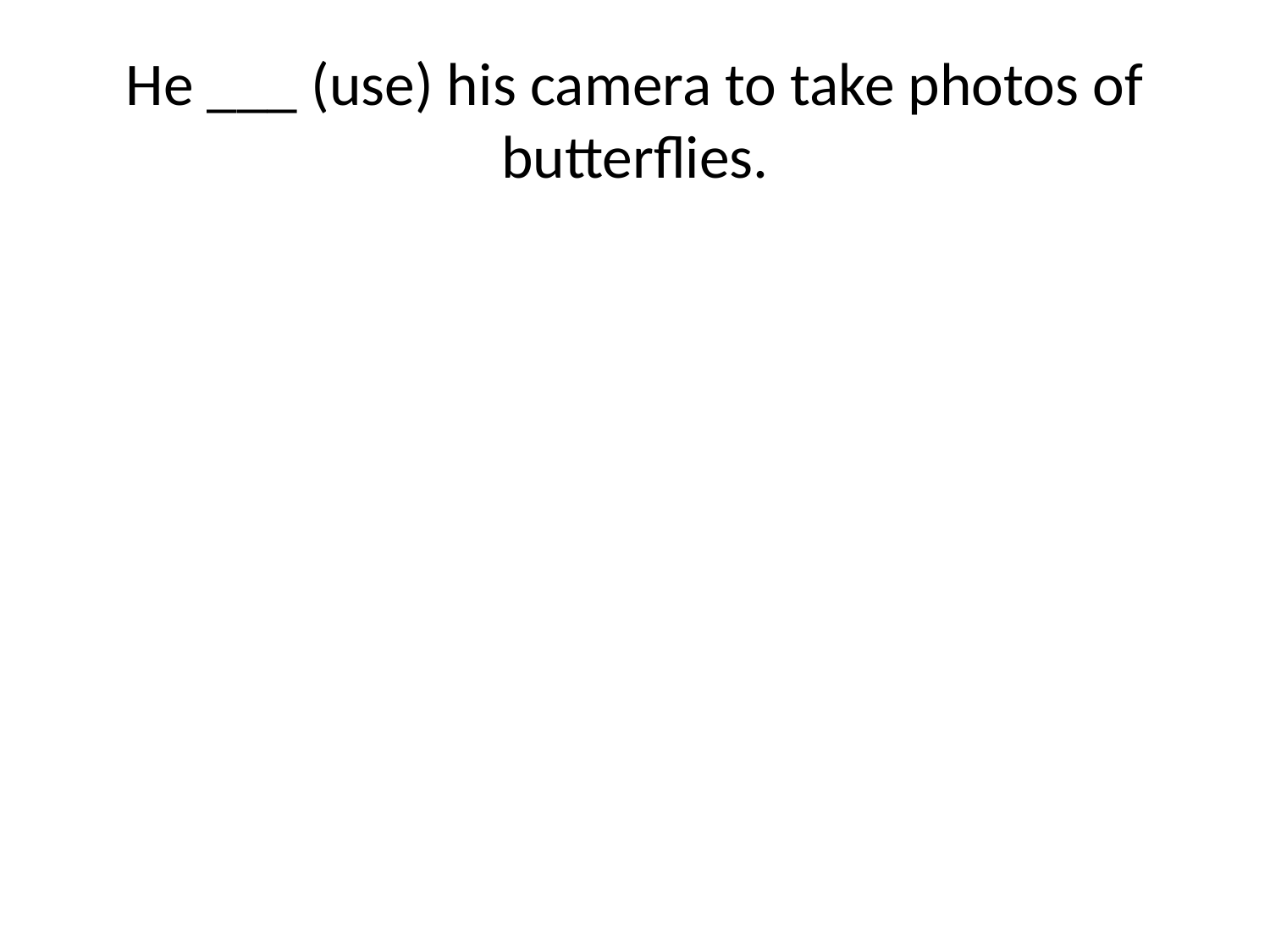

# He ___ (use) his camera to take photos of butterflies.